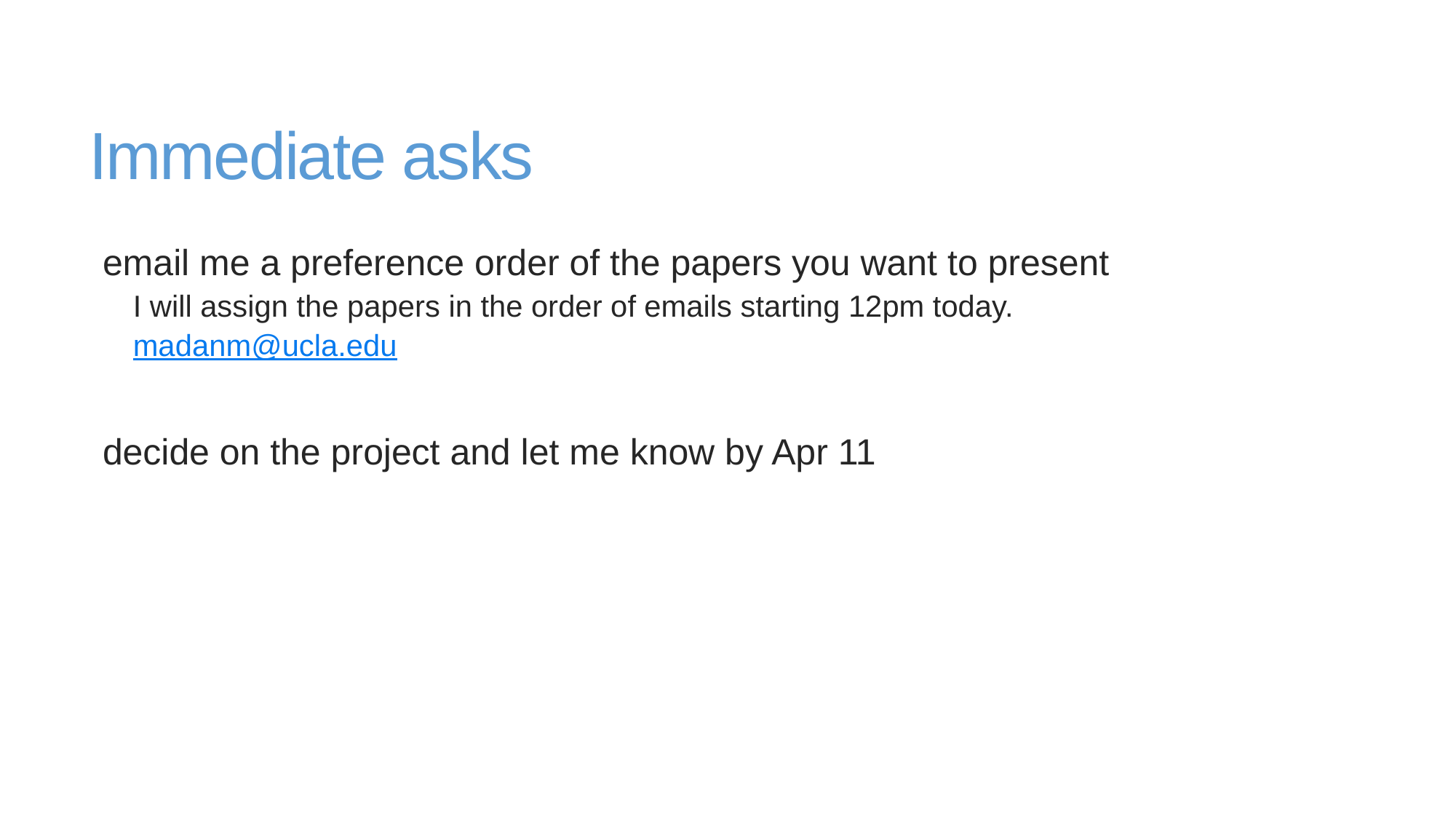

# Immediate asks
email me a preference order of the papers you want to present
I will assign the papers in the order of emails starting 12pm today.
madanm@ucla.edu

decide on the project and let me know by Apr 11